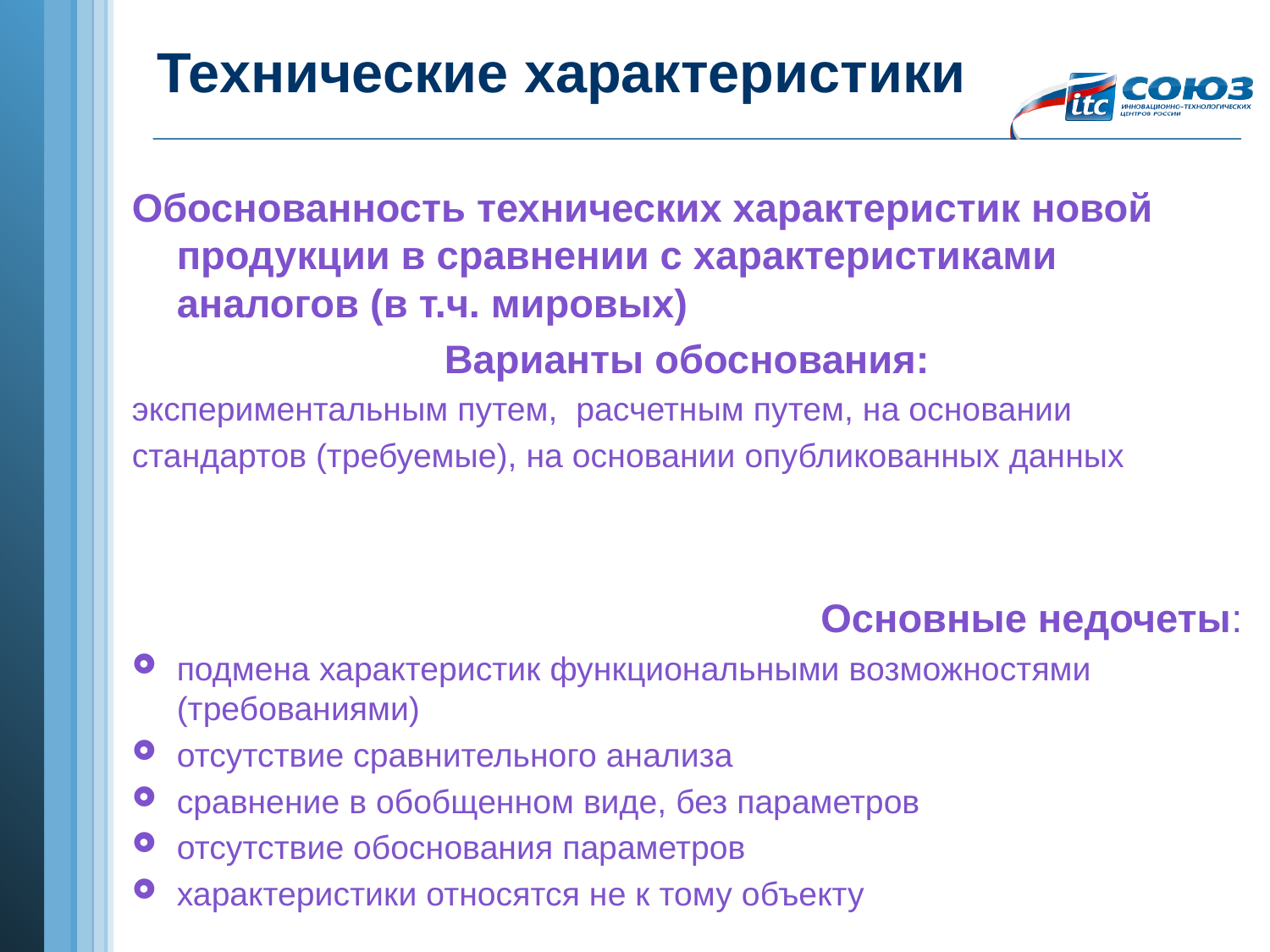

# Технические характеристики
Обоснованность технических характеристик новой продукции в сравнении с характеристиками аналогов (в т.ч. мировых)
Варианты обоснования:
экспериментальным путем,  расчетным путем, на основании
стандартов (требуемые), на основании опубликованных данных

Основные недочеты:
подмена характеристик функциональными возможностями (требованиями)
отсутствие сравнительного анализа
сравнение в обобщенном виде, без параметров
отсутствие обоснования параметров
характеристики относятся не к тому объекту